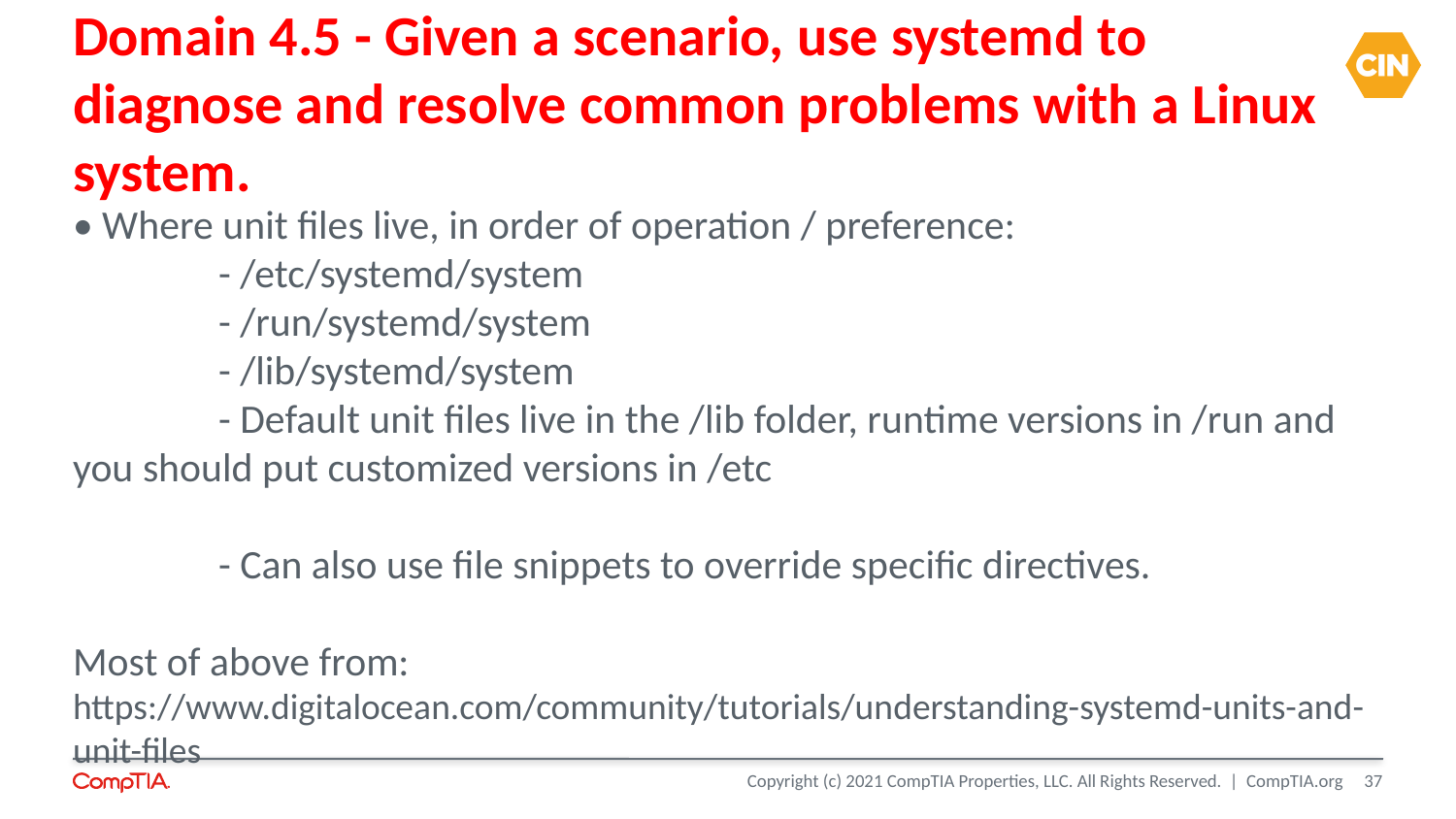

Domain 4.5 - Given a scenario, use systemd to diagnose and resolve common problems with a Linux system.
• Where unit files live, in order of operation / preference:
	- /etc/systemd/system
	- /run/systemd/system
	- /lib/systemd/system
	- Default unit files live in the /lib folder, runtime versions in /run and you should put customized versions in /etc

	- Can also use file snippets to override specific directives.

Most of above from:
https://www.digitalocean.com/community/tutorials/understanding-systemd-units-and-unit-files
37